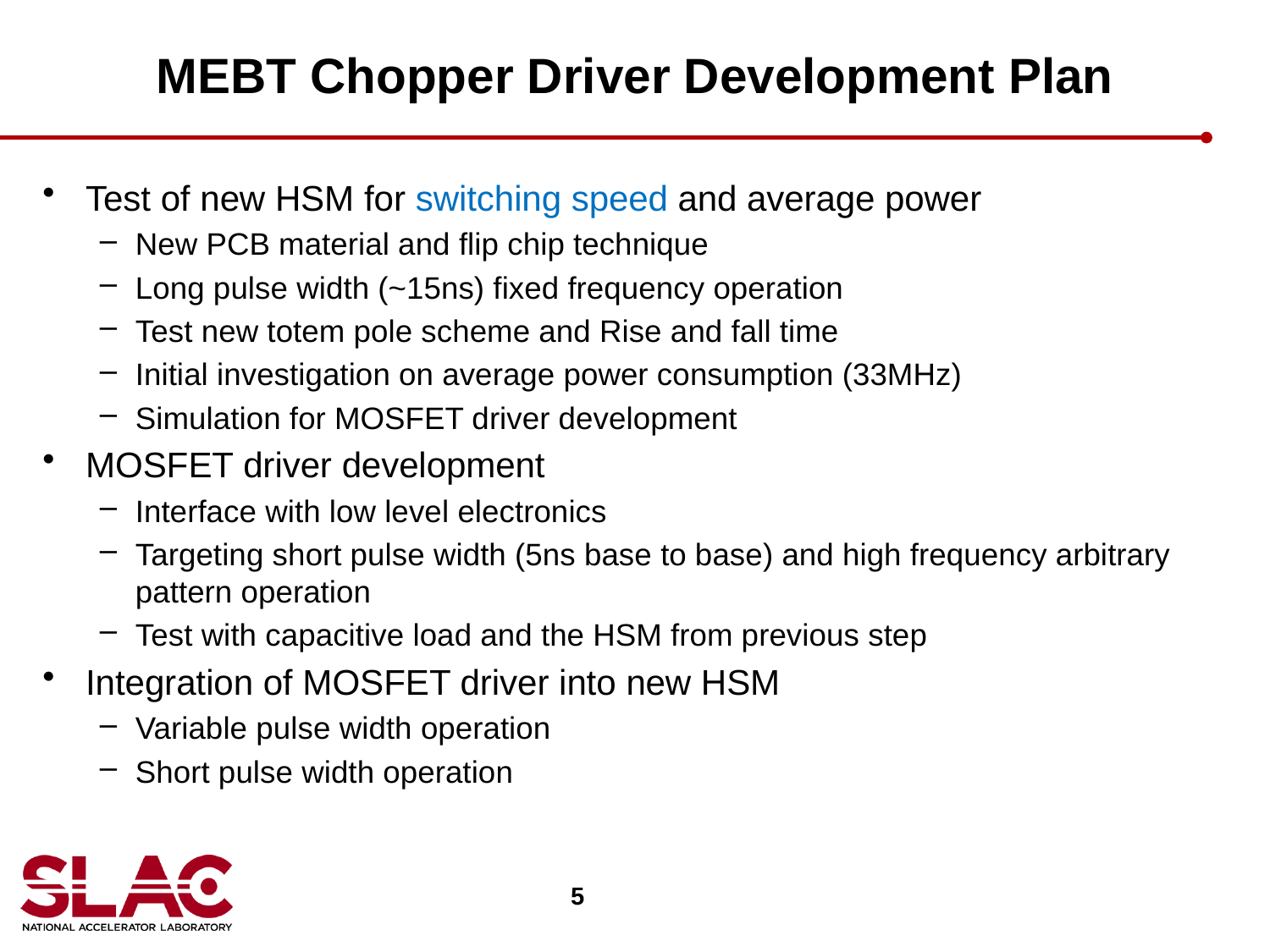

# MEBT Chopper Driver Development Plan
Test of new HSM for switching speed and average power
New PCB material and flip chip technique
Long pulse width (~15ns) fixed frequency operation
Test new totem pole scheme and Rise and fall time
Initial investigation on average power consumption (33MHz)
Simulation for MOSFET driver development
MOSFET driver development
Interface with low level electronics
Targeting short pulse width (5ns base to base) and high frequency arbitrary pattern operation
Test with capacitive load and the HSM from previous step
Integration of MOSFET driver into new HSM
Variable pulse width operation
Short pulse width operation